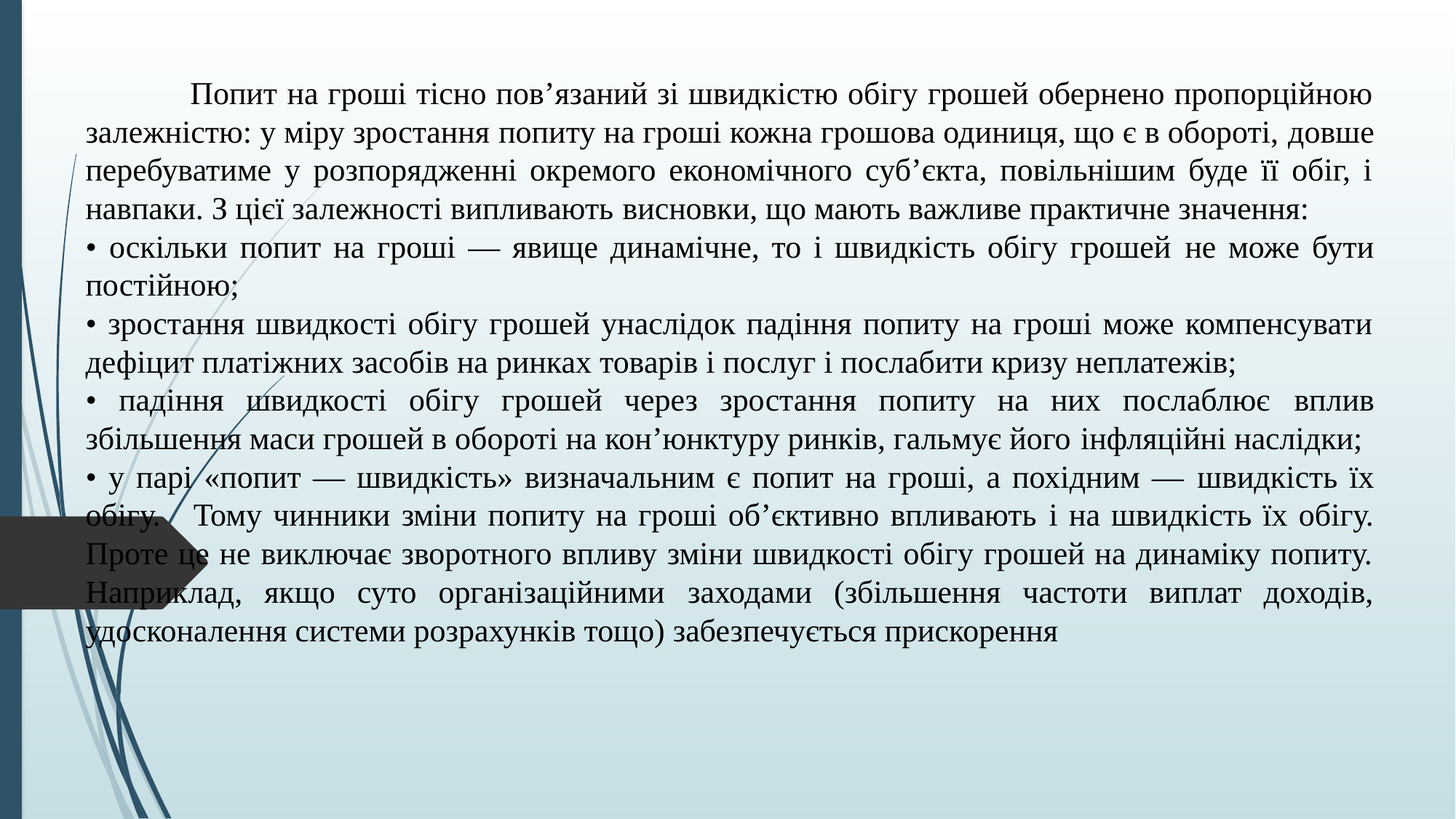

Попит на гроші тісно пов’язаний зі швидкістю обігу грошей обернено пропорційною залежністю: у міру зростання попиту на гроші кожна грошова одиниця, що є в обороті, довше перебуватиме у розпорядженні окремого економічного суб’єкта, повільнішим буде її обіг, і навпаки. З цієї залежності випливають висновки, що мають важливе практичне значення:
• оскільки попит на гроші — явище динамічне, то і швидкість обігу грошей не може бути постійною;
• зростання швидкості обігу грошей унаслідок падіння попиту на гроші може компенсувати дефіцит платіжних засобів на ринках товарів і послуг і послабити кризу неплатежів;
• падіння швидкості обігу грошей через зростання попиту на них послаблює вплив збільшення маси грошей в обороті на кон’юнктуру ринків, гальмує його інфляційні наслідки;
• у парі «попит — швидкість» визначальним є попит на гроші, а похідним — швидкість їх обігу. 	Тому чинники зміни попиту на гроші об’єктивно впливають і на швидкість їх обігу. Проте це не виключає зворотного впливу зміни швидкості обігу грошей на динаміку попиту. Наприклад, якщо суто організаційними заходами (збільшення частоти виплат доходів, удосконалення системи розрахунків тощо) забезпечується прискорення